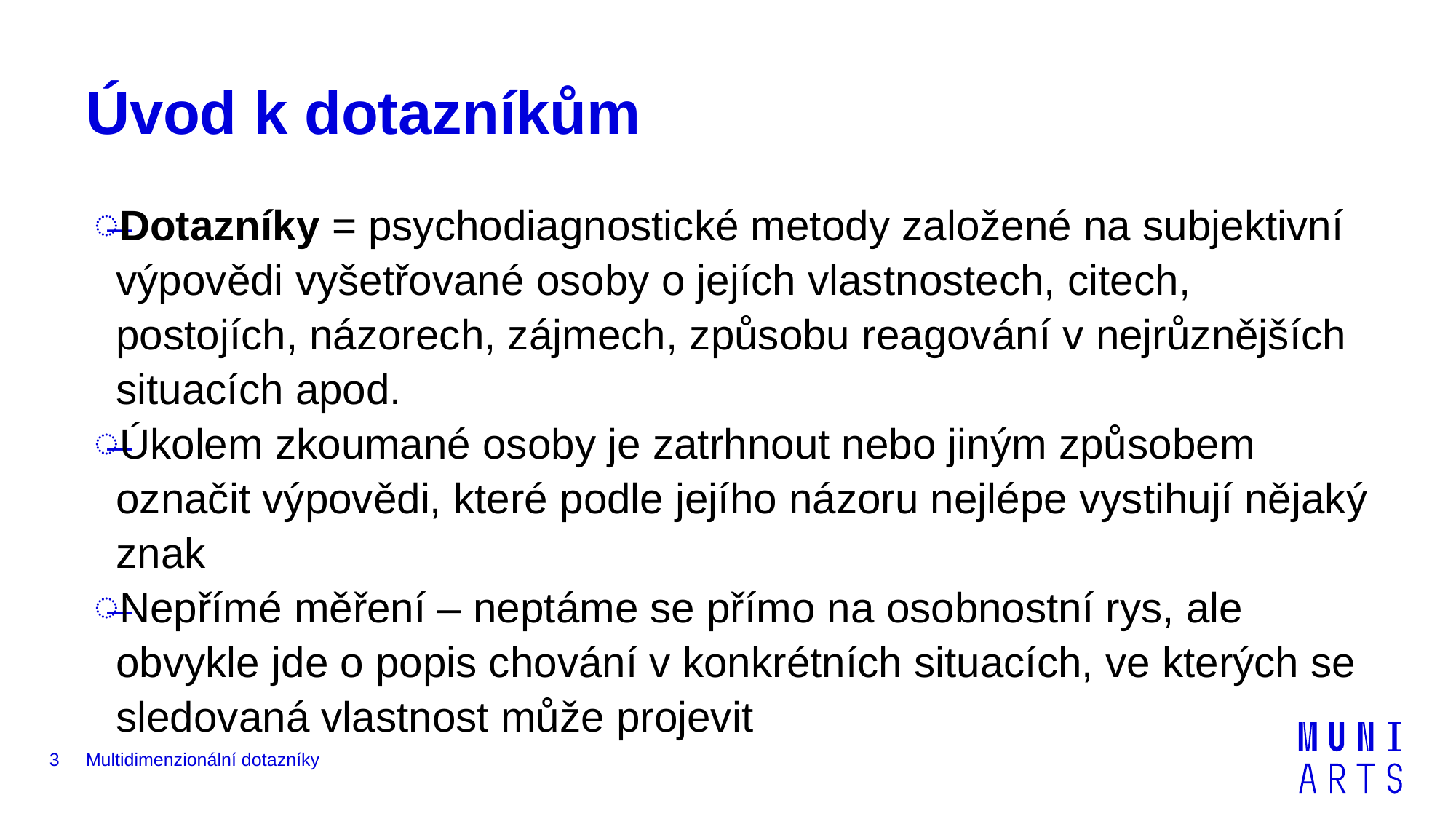

# Úvod k dotazníkům
Dotazníky = psychodiagnostické metody založené na subjektivní výpovědi vyšetřované osoby o jejích vlastnostech, citech, postojích, názorech, zájmech, způsobu reagování v nejrůznějších situacích apod.
Úkolem zkoumané osoby je zatrhnout nebo jiným způsobem označit výpovědi, které podle jejího názoru nejlépe vystihují nějaký znak
Nepřímé měření – neptáme se přímo na osobnostní rys, ale obvykle jde o popis chování v konkrétních situacích, ve kterých se sledovaná vlastnost může projevit

3
Multidimenzionální dotazníky